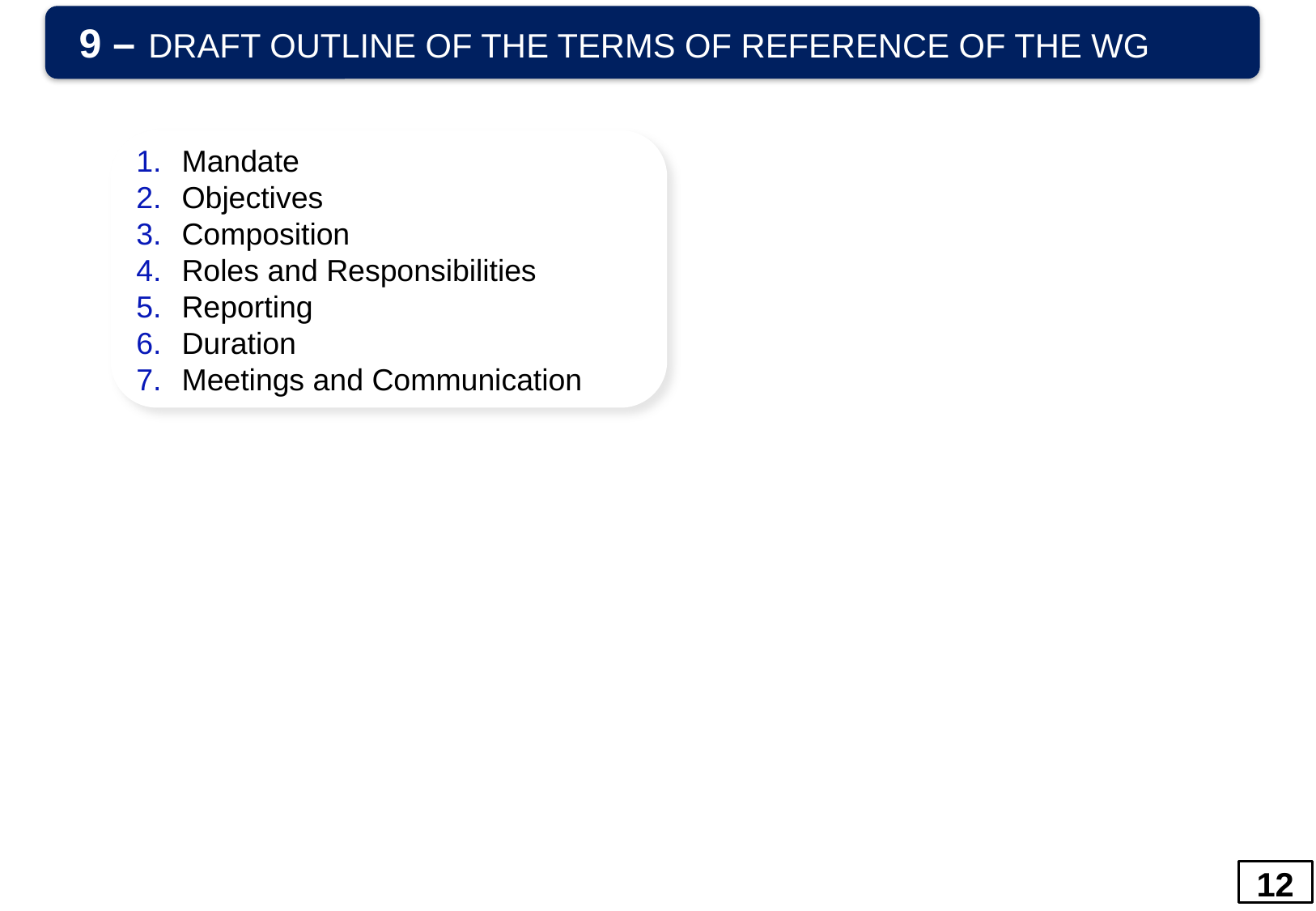

9 – DRAFT OUTLINE OF THE TERMS OF REFERENCE OF THE WG
Mandate
Objectives
Composition
Roles and Responsibilities
Reporting
Duration
Meetings and Communication
12